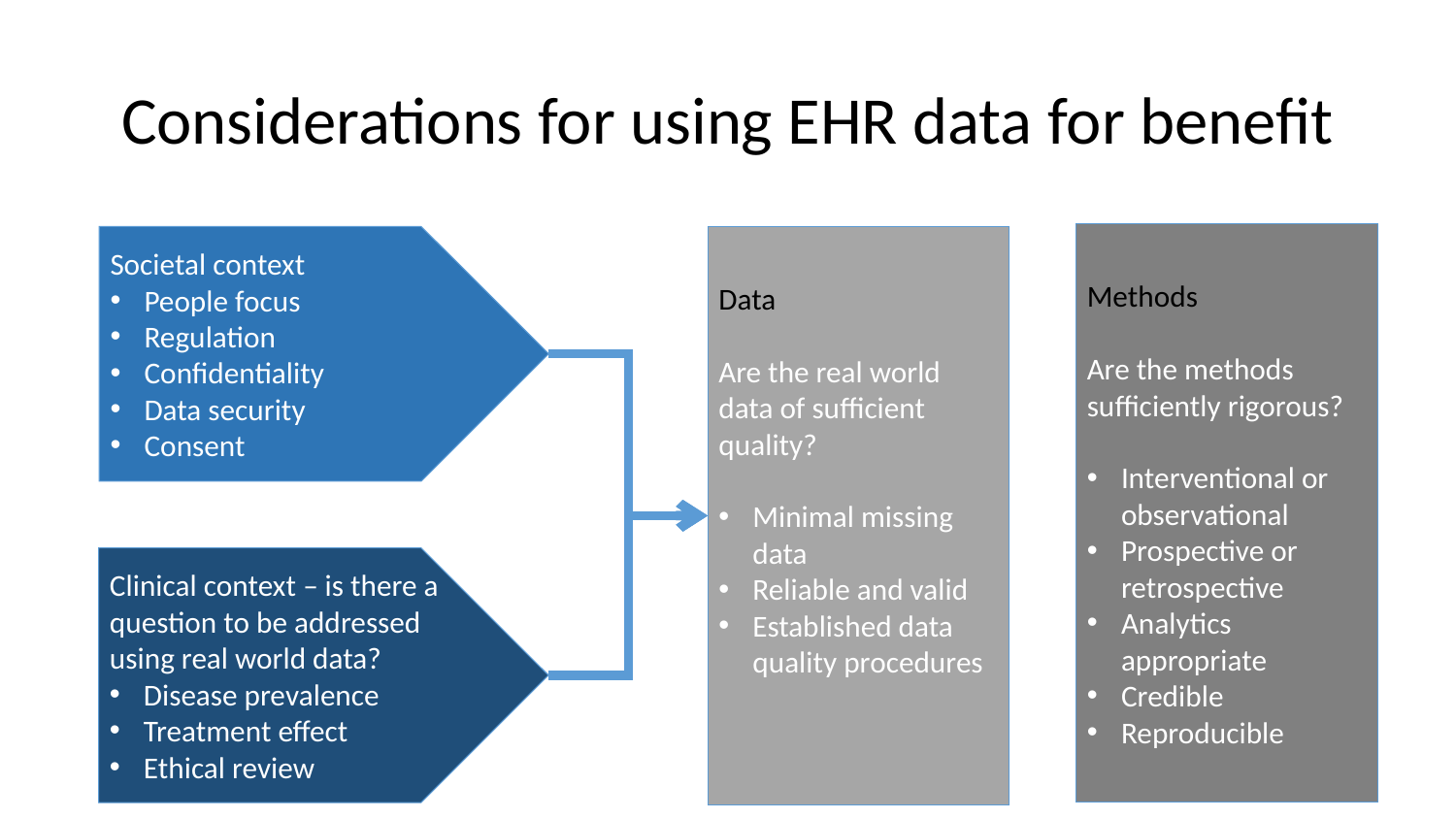

# Considerations for using EHR data for benefit

Methods

Are the methods sufficiently rigorous?

Interventional or observational
Prospective or retrospective
Analytics appropriate
Credible
Reproducible

Societal context
People focus
Regulation
Confidentiality
Data security
Consent
Data

Are the real world data of sufficient quality?

Minimal missing data
Reliable and valid
Established data quality procedures

Clinical context – is there a question to be addressed using real world data?
Disease prevalence
Treatment effect
Ethical review